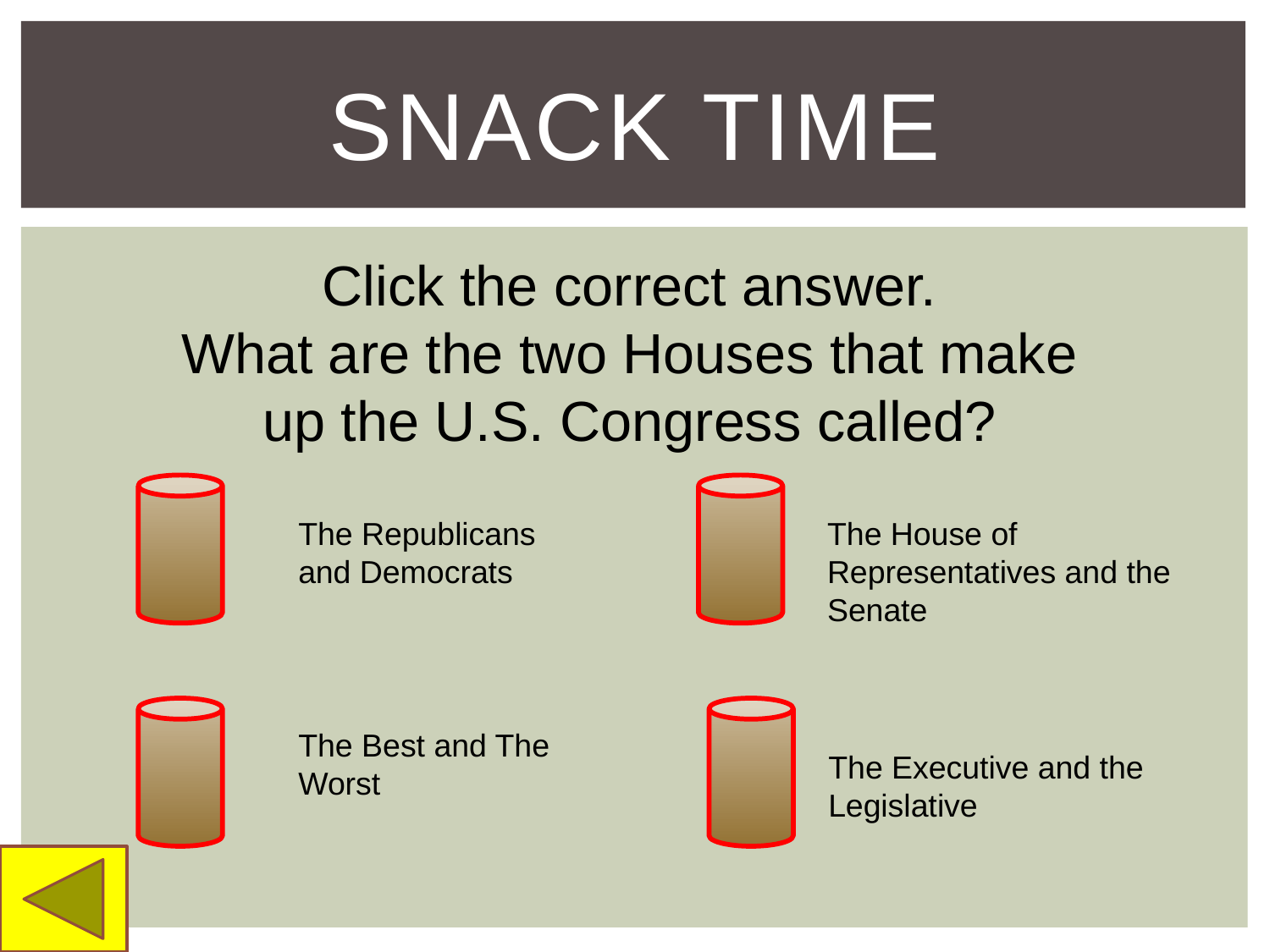

# Snack time
Click the correct answer.
What are the two Houses that make up the U.S. Congress called?

The Republicans and Democrats
The House of Representatives and the Senate

The Best and The Worst
The Executive and the Legislative